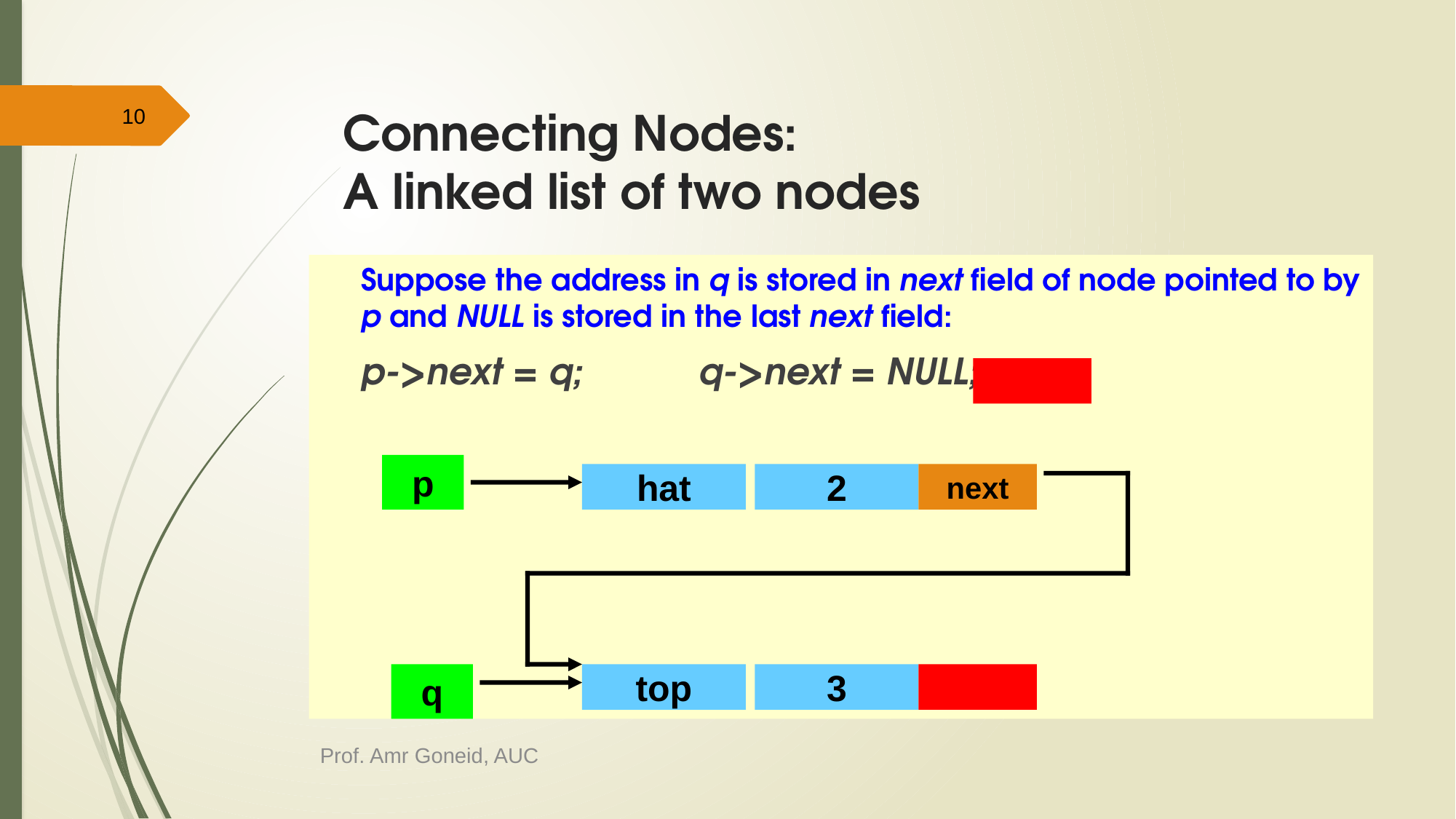

10
# Connecting Nodes: A linked list of two nodes
 	Suppose the address in q is stored in next field of node pointed to by p and NULL is stored in the last next field:
	p->next = q;	 q->next = NULL;

p
hat
2
next

q

top
3

Prof. Amr Goneid, AUC